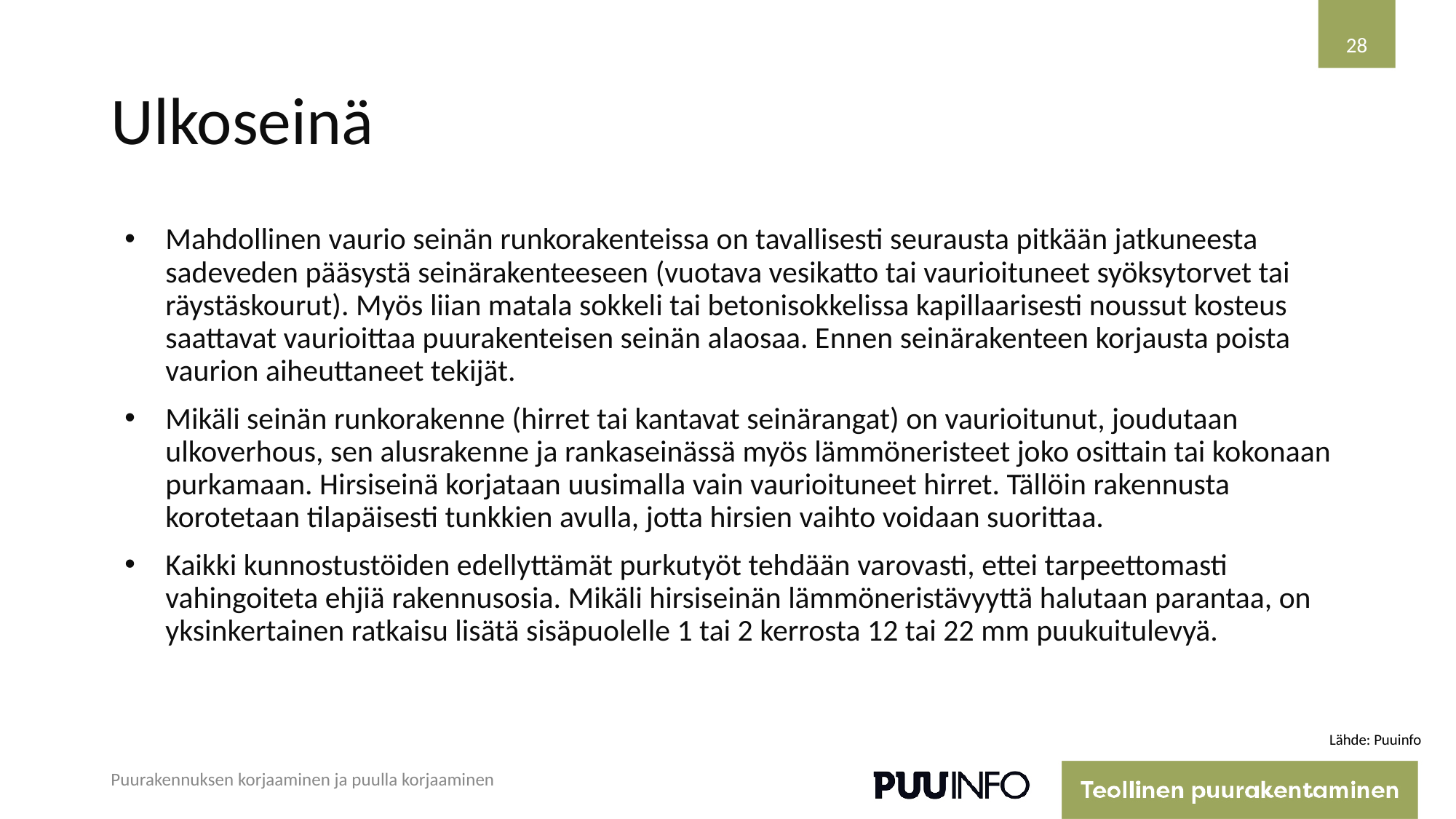

28
# Ulkoseinä
Mahdollinen vaurio seinän runkorakenteissa on tavallisesti seurausta pitkään jatkuneesta sadeveden pääsystä seinärakenteeseen (vuotava vesikatto tai vaurioituneet syöksytorvet tai räystäskourut). Myös liian matala sokkeli tai betonisokkelissa kapillaarisesti noussut kosteus saattavat vaurioittaa puurakenteisen seinän alaosaa. Ennen seinärakenteen korjausta poista vaurion aiheuttaneet tekijät.
Mikäli seinän runkorakenne (hirret tai kantavat seinärangat) on vaurioitunut, joudutaan ulkoverhous, sen alusrakenne ja rankaseinässä myös lämmöneristeet joko osittain tai kokonaan purkamaan. Hirsiseinä korjataan uusimalla vain vaurioituneet hirret. Tällöin rakennusta korotetaan tilapäisesti tunkkien avulla, jotta hirsien vaihto voidaan suorittaa.
Kaikki kunnostustöiden edellyttämät purkutyöt tehdään varovasti, ettei tarpeettomasti vahingoiteta ehjiä rakennusosia. Mikäli hirsiseinän lämmöneristävyyttä halutaan parantaa, on yksinkertainen ratkaisu lisätä sisäpuolelle 1 tai 2 kerrosta 12 tai 22 mm puukuitulevyä.

Lähde: Puuinfo
Puurakennuksen korjaaminen ja puulla korjaaminen